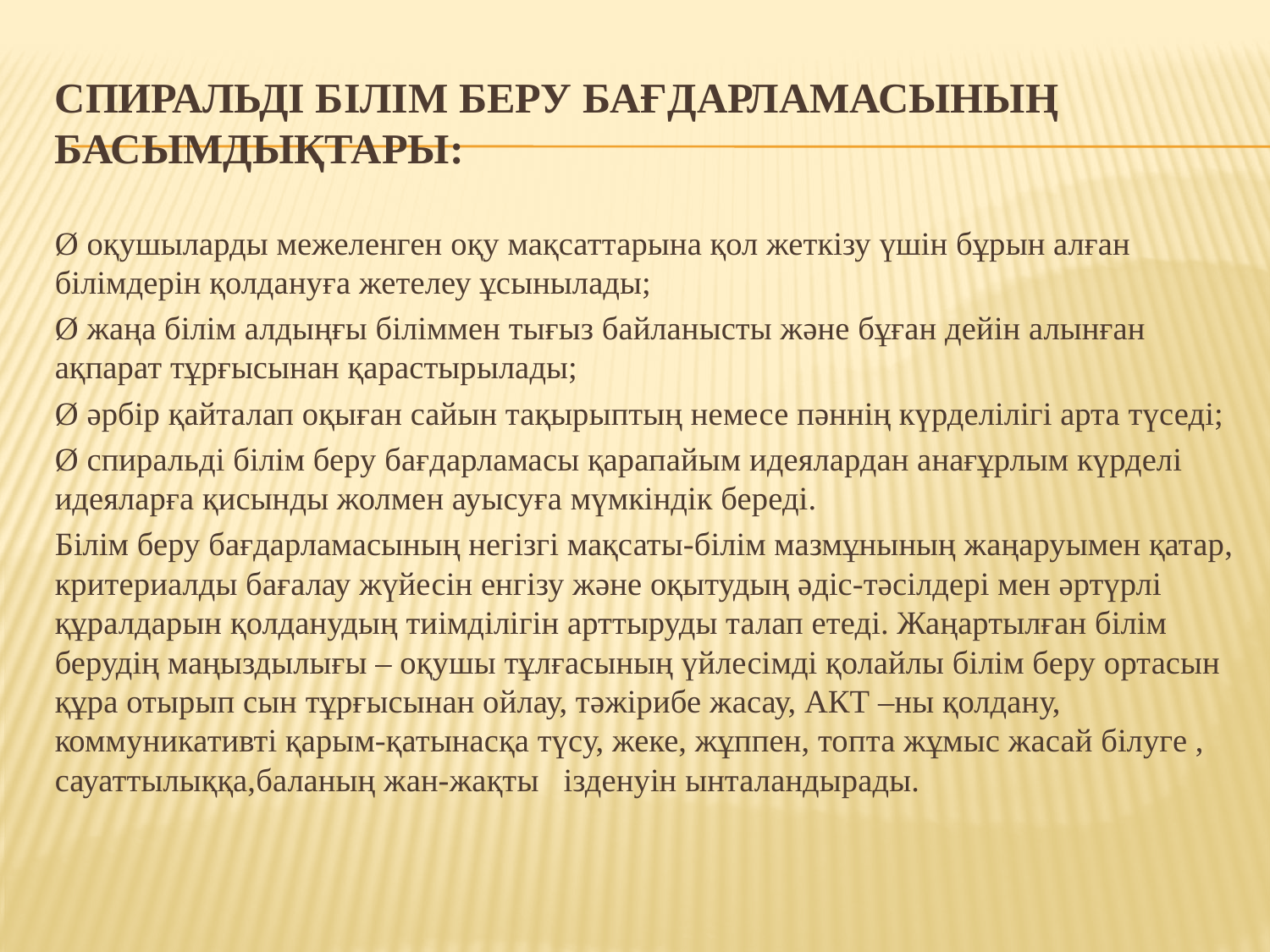

# Спиральді білім беру бағдарламасының басымдықтары:
Ø оқушыларды межеленген оқу мақсаттарына қол жеткізу үшін бұрын алған білімдерін қолдануға жетелеу ұсынылады;
Ø жаңа білім алдыңғы біліммен тығыз байланысты және бұған дейін алынған ақпарат тұрғысынан қарастырылады;
Ø әрбір қайталап оқыған сайын тақырыптың немесе пәннің күрделілігі арта түседі;
Ø спиральді білім беру бағдарламасы қарапайым идеялардан анағұрлым күрделі идеяларға қисынды жолмен ауысуға мүмкіндік береді.
Білім беру бағдарламасының негізгі мақсаты-білім мазмұнының жаңаруымен қатар, критериалды бағалау жүйесін енгізу және оқытудың әдіс-тәсілдері мен әртүрлі құралдарын қолданудың тиімділігін арттыруды талап етеді. Жаңартылған білім берудің маңыздылығы – оқушы тұлғасының үйлесімді қолайлы білім беру ортасын құра отырып сын тұрғысынан ойлау, тәжірибе жасау, АКТ –ны қолдану, коммуникативті қарым-қатынасқа түсу, жеке, жұппен, топта жұмыс жасай білуге , сауаттылыққа,баланың жан-жақты   ізденуін ынталандырады.